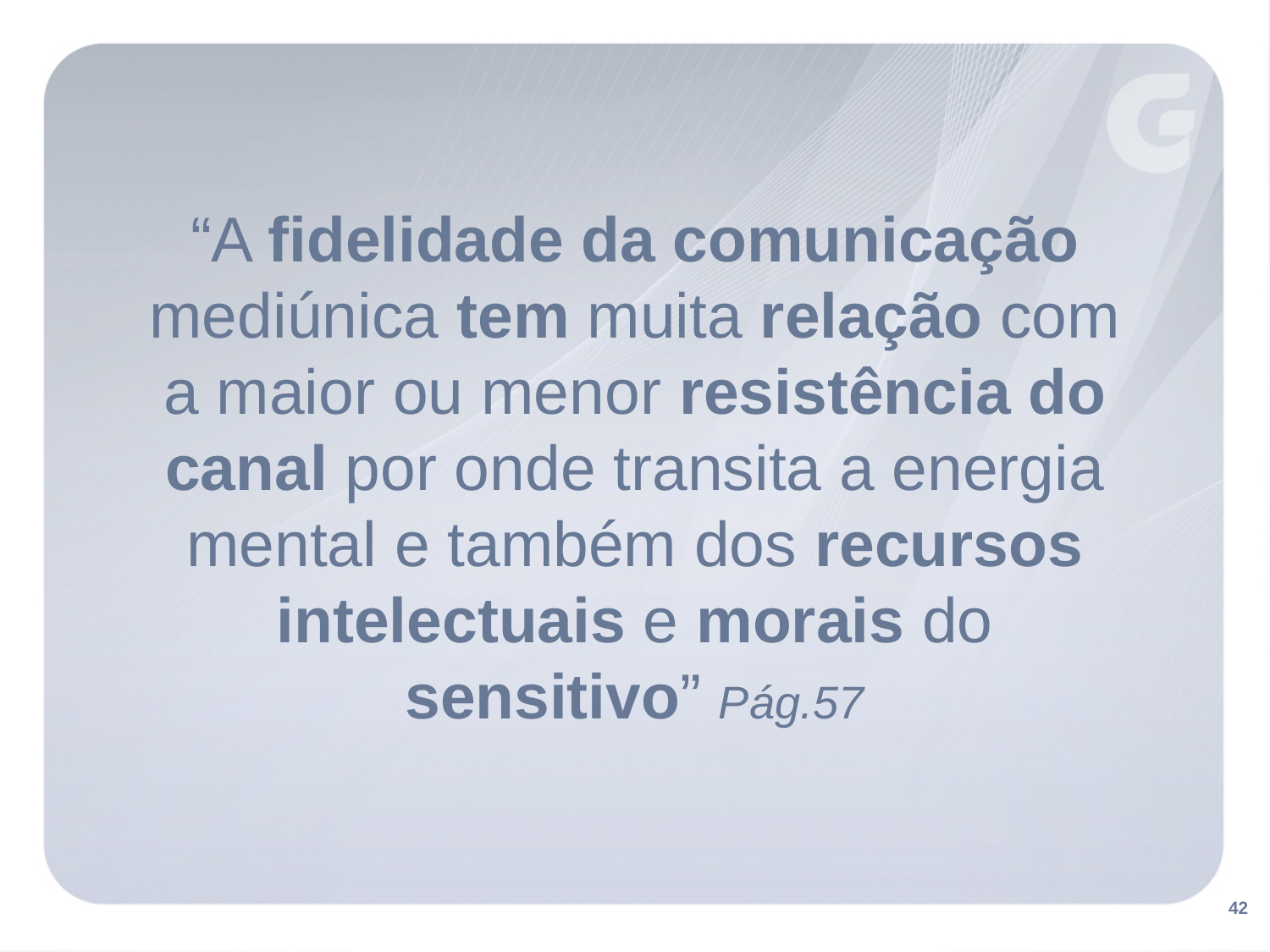

“A fidelidade da comunicação mediúnica tem muita relação com a maior ou menor resistência do canal por onde transita a energia mental e também dos recursos intelectuais e morais do sensitivo” Pág.57
42